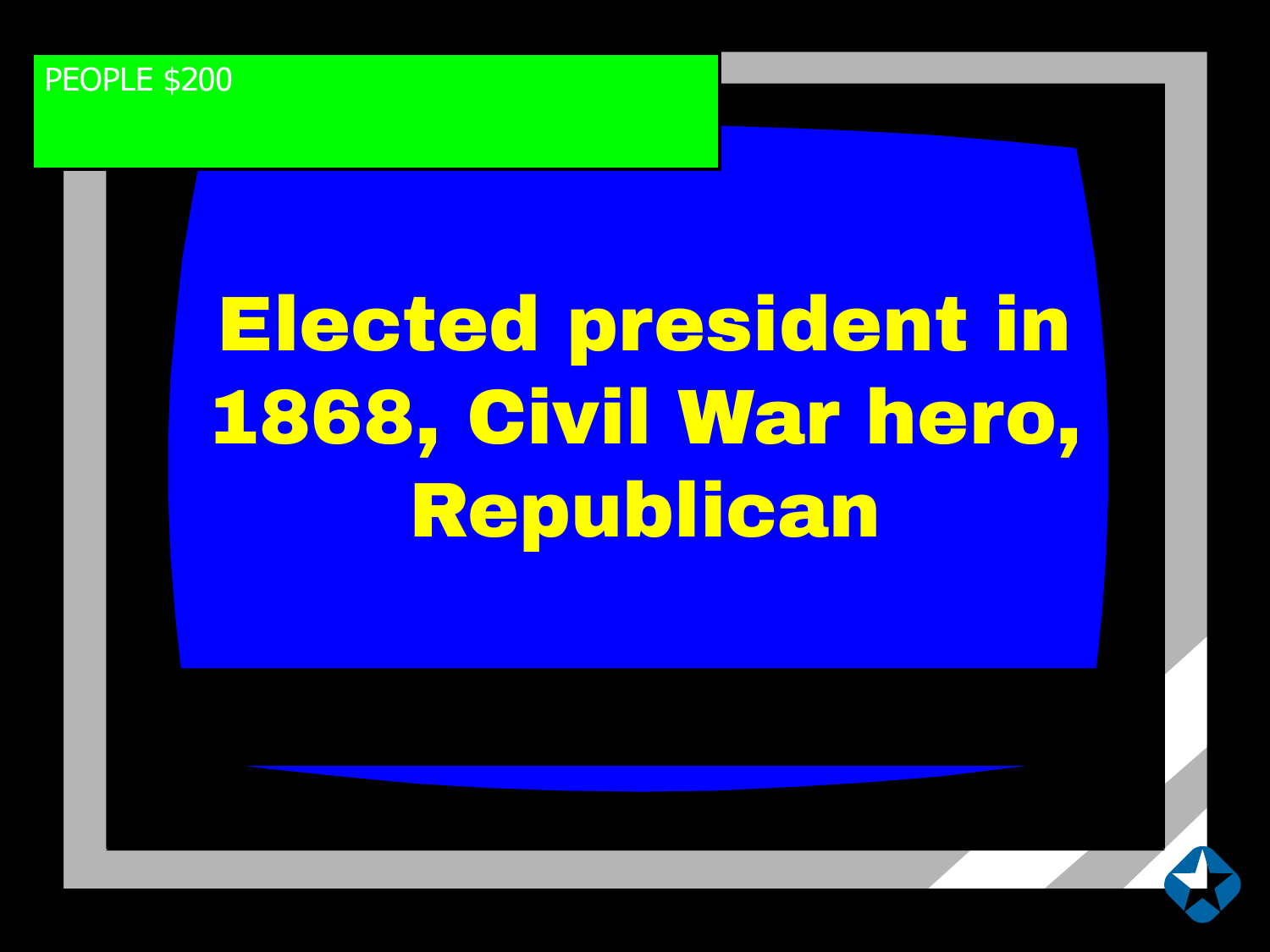

PEOPLE $200
Elected president in 1868, Civil War hero, Republican
ULYSSES S GRANT